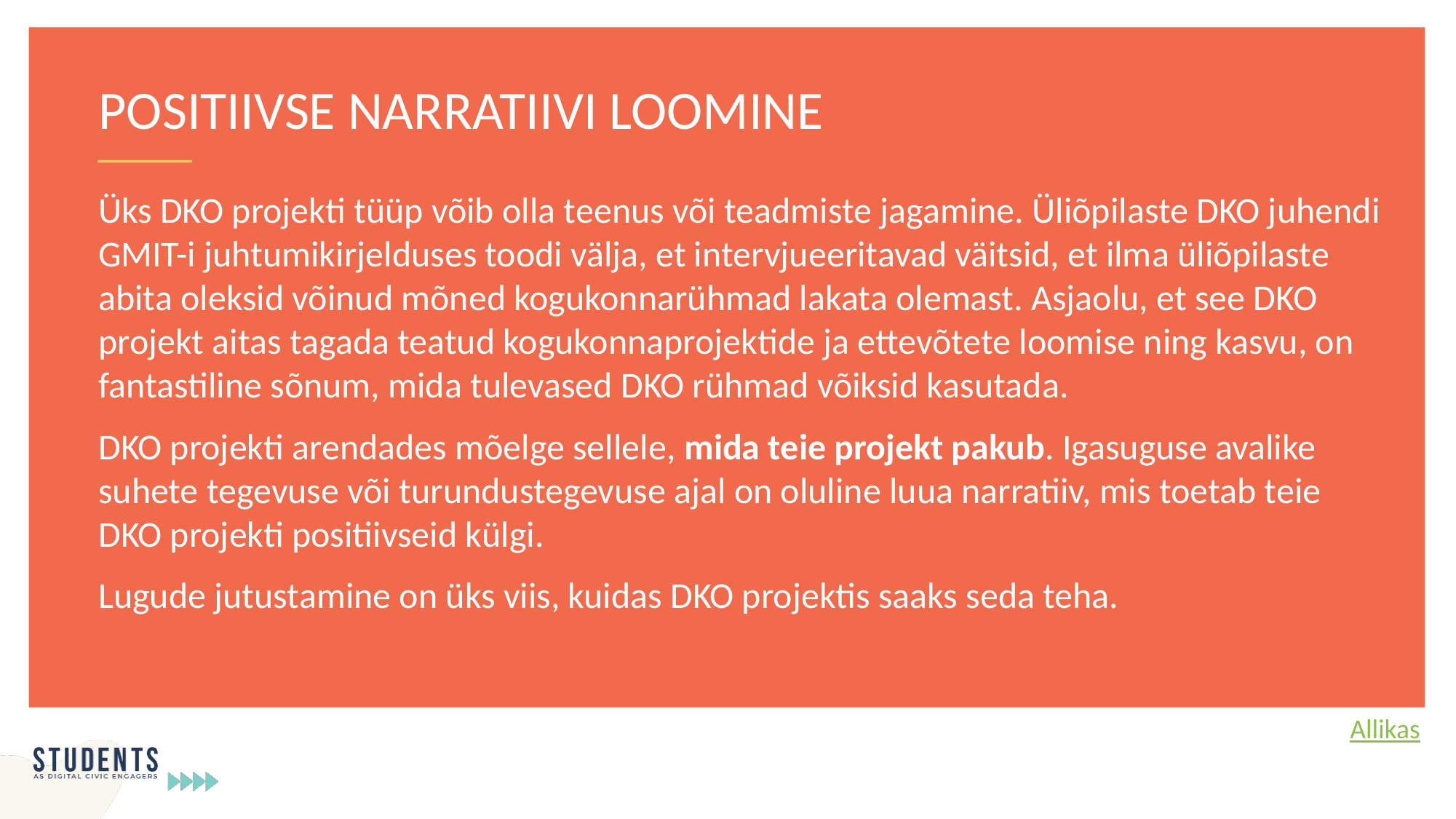

POSITIIVSE NARRATIIVI LOOMINE
Üks DKO projekti tüüp võib olla teenus või teadmiste jagamine. Üliõpilaste DKO juhendi GMIT-i juhtumikirjelduses toodi välja, et intervjueeritavad väitsid, et ilma üliõpilaste abita oleksid võinud mõned kogukonnarühmad lakata olemast. Asjaolu, et see DKO projekt aitas tagada teatud kogukonnaprojektide ja ettevõtete loomise ning kasvu, on fantastiline sõnum, mida tulevased DKO rühmad võiksid kasutada.
DKO projekti arendades mõelge sellele, mida teie projekt pakub. Igasuguse avalike suhete tegevuse või turundustegevuse ajal on oluline luua narratiiv, mis toetab teie DKO projekti positiivseid külgi.
Lugude jutustamine on üks viis, kuidas DKO projektis saaks seda teha.

Allikas